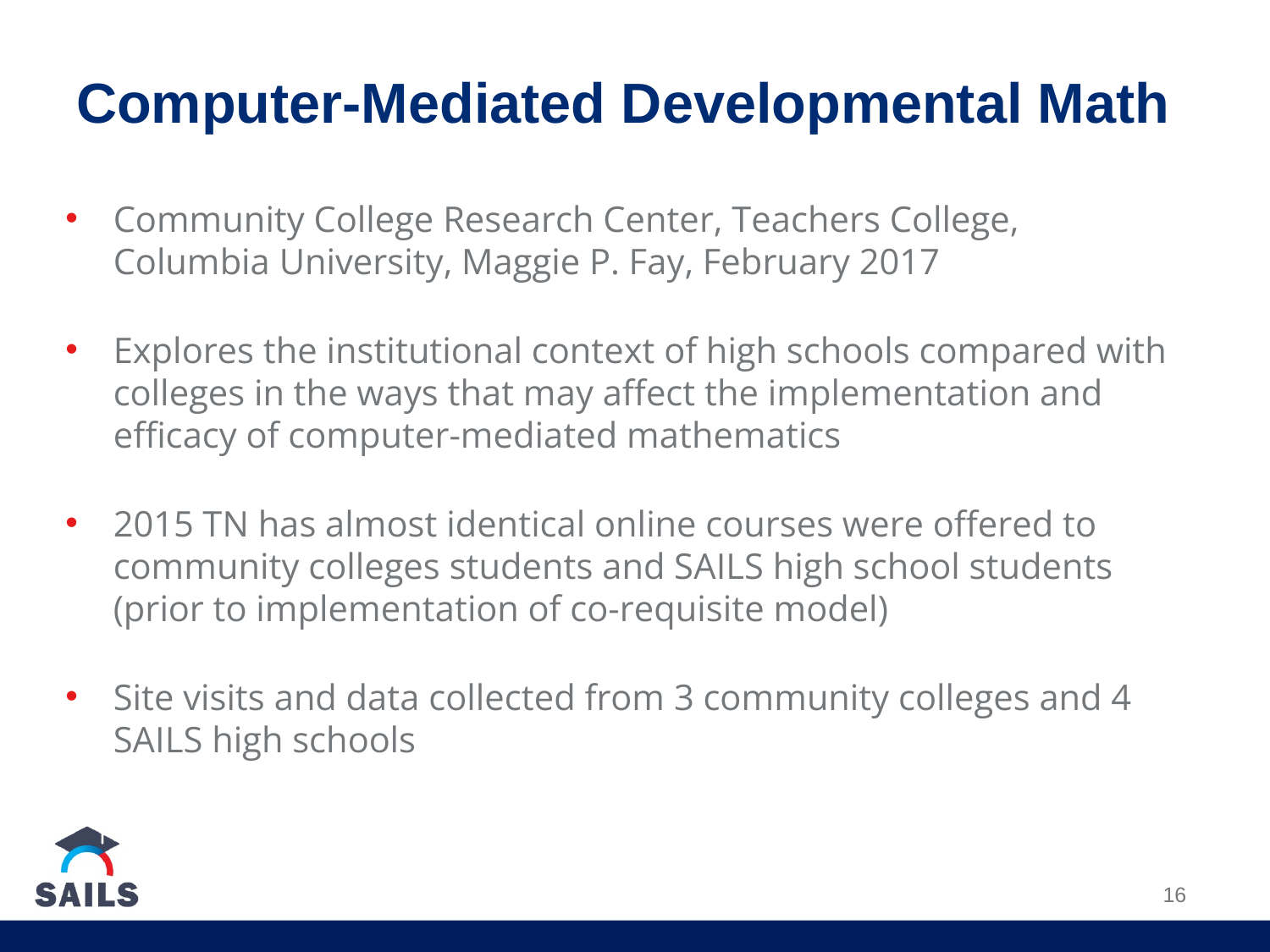

# Computer-Mediated Developmental Math
Community College Research Center, Teachers College, Columbia University, Maggie P. Fay, February 2017

Explores the institutional context of high schools compared with colleges in the ways that may affect the implementation and efficacy of computer-mediated mathematics

2015 TN has almost identical online courses were offered to community colleges students and SAILS high school students (prior to implementation of co-requisite model)

Site visits and data collected from 3 community colleges and 4 SAILS high schools